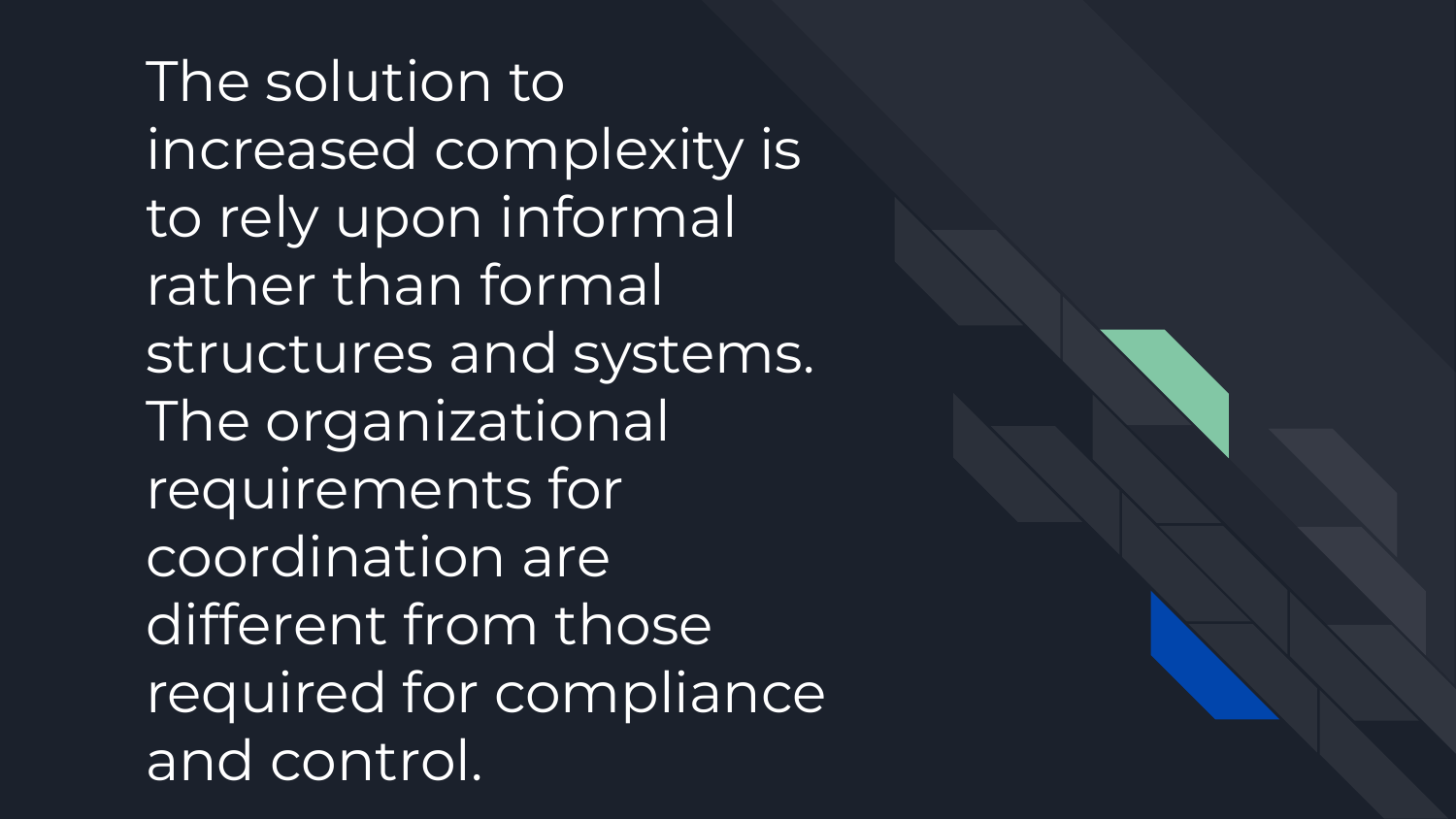

# The solution to increased complexity is to rely upon informal rather than formal structures and systems. The organizational requirements for coordination are different from those required for compliance and control.